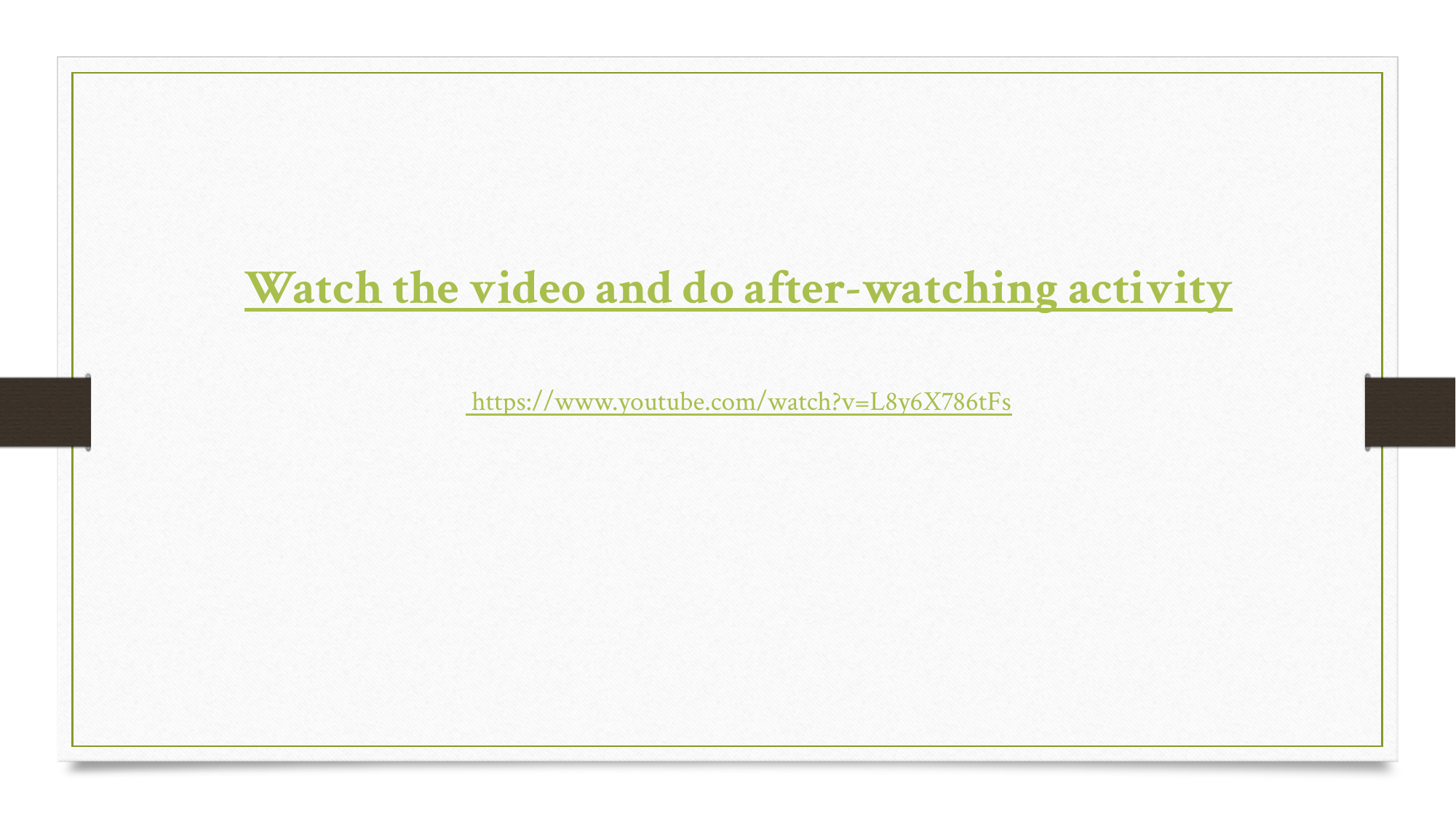

Watch the video and do after-watching activity

 https://www.youtube.com/watch?v=L8y6X786tFs